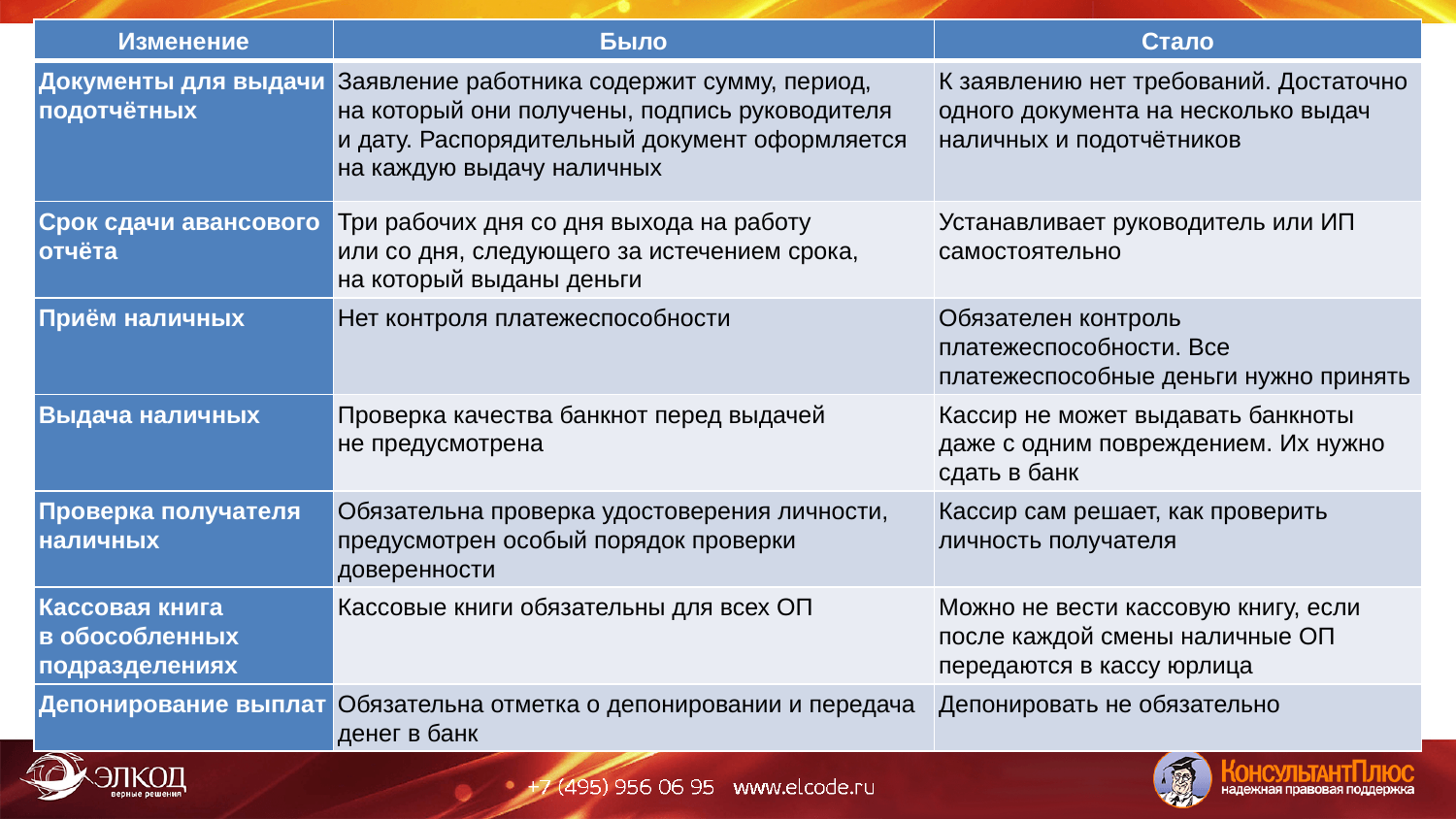

| Изменение | Было | Стало |
| --- | --- | --- |
| Документы для выдачи подотчётных | Заявление работника содержит сумму, период, на который они получены, подпись руководителя и дату. Распорядительный документ оформляется на каждую выдачу наличных | К заявлению нет требований. Достаточно одного документа на несколько выдач наличных и подотчётников |
| Срок сдачи авансового отчёта | Три рабочих дня со дня выхода на работу или со дня, следующего за истечением срока, на который выданы деньги | Устанавливает руководитель или ИП самостоятельно |
| Приём наличных | Нет контроля платежеспособности | Обязателен контроль платежеспособности. Все платежеспособные деньги нужно принять |
| Выдача наличных | Проверка качества банкнот перед выдачей не предусмотрена | Кассир не может выдавать банкноты даже с одним повреждением. Их нужно сдать в банк |
| Проверка получателя наличных | Обязательна проверка удостоверения личности, предусмотрен особый порядок проверки доверенности | Кассир сам решает, как проверить личность получателя |
| Кассовая книга в обособленных подразделениях | Кассовые книги обязательны для всех ОП | Можно не вести кассовую книгу, если после каждой смены наличные ОП передаются в кассу юрлица |
| Депонирование выплат | Обязательна отметка о депонировании и передача денег в банк | Депонировать не обязательно |